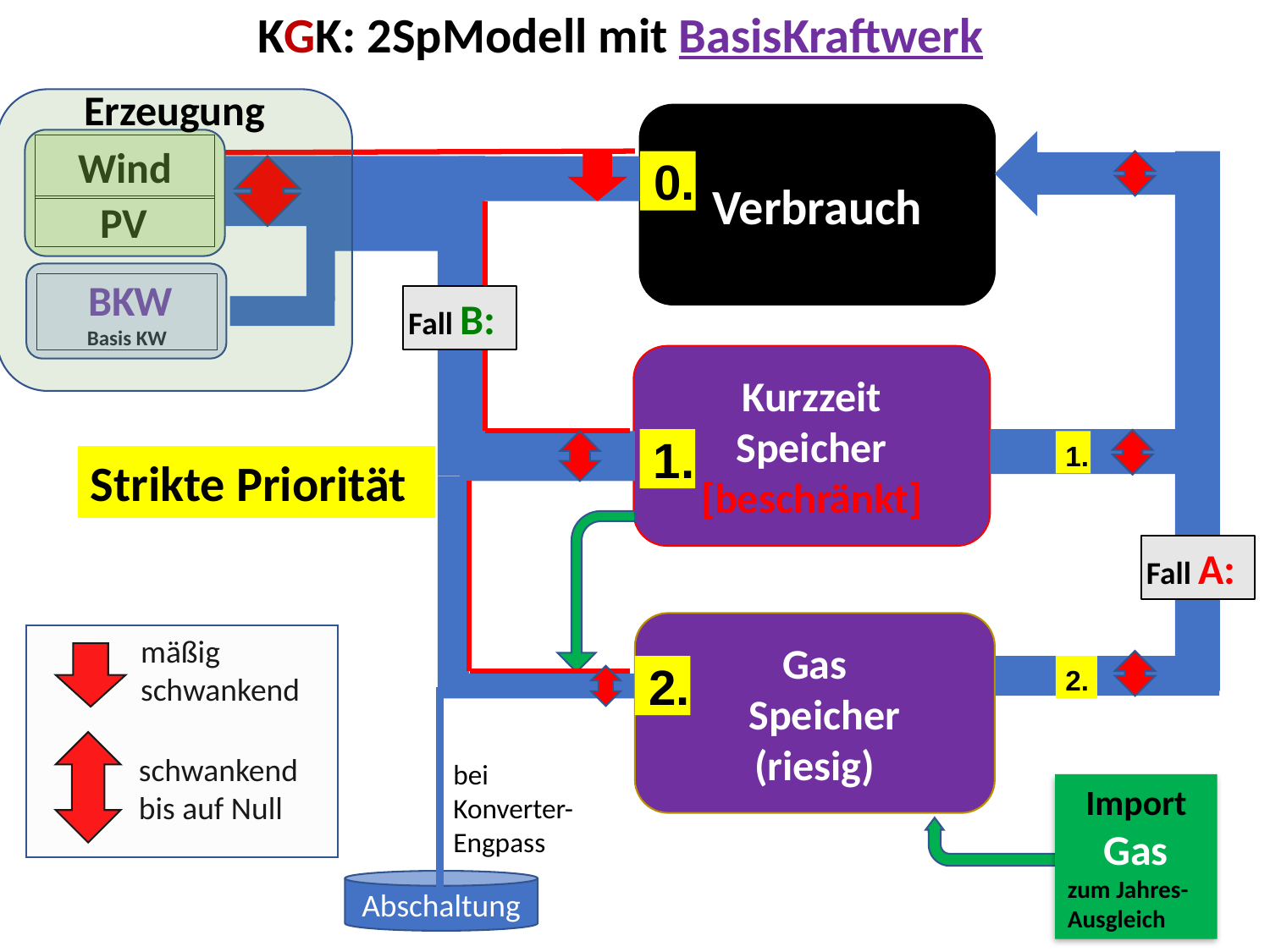

KGK: 2SpModell mit BasisKraftwerk

Erzeugung

Verbrauch

Wind
 PV
 0.

 BKW
Basis KW
Fall B:

Kurzzeit
Speicher
[beschränkt]

 1.

 1.

Strikte Priorität

Fall A:

Gas
  Speicher
(riesig)

mäßig
schwankend

schwankend
bis auf Null

 2.

 2.

Abschaltung

bei
Konverter- Engpass

Import
     Gas
zum Jahres- Ausgleich